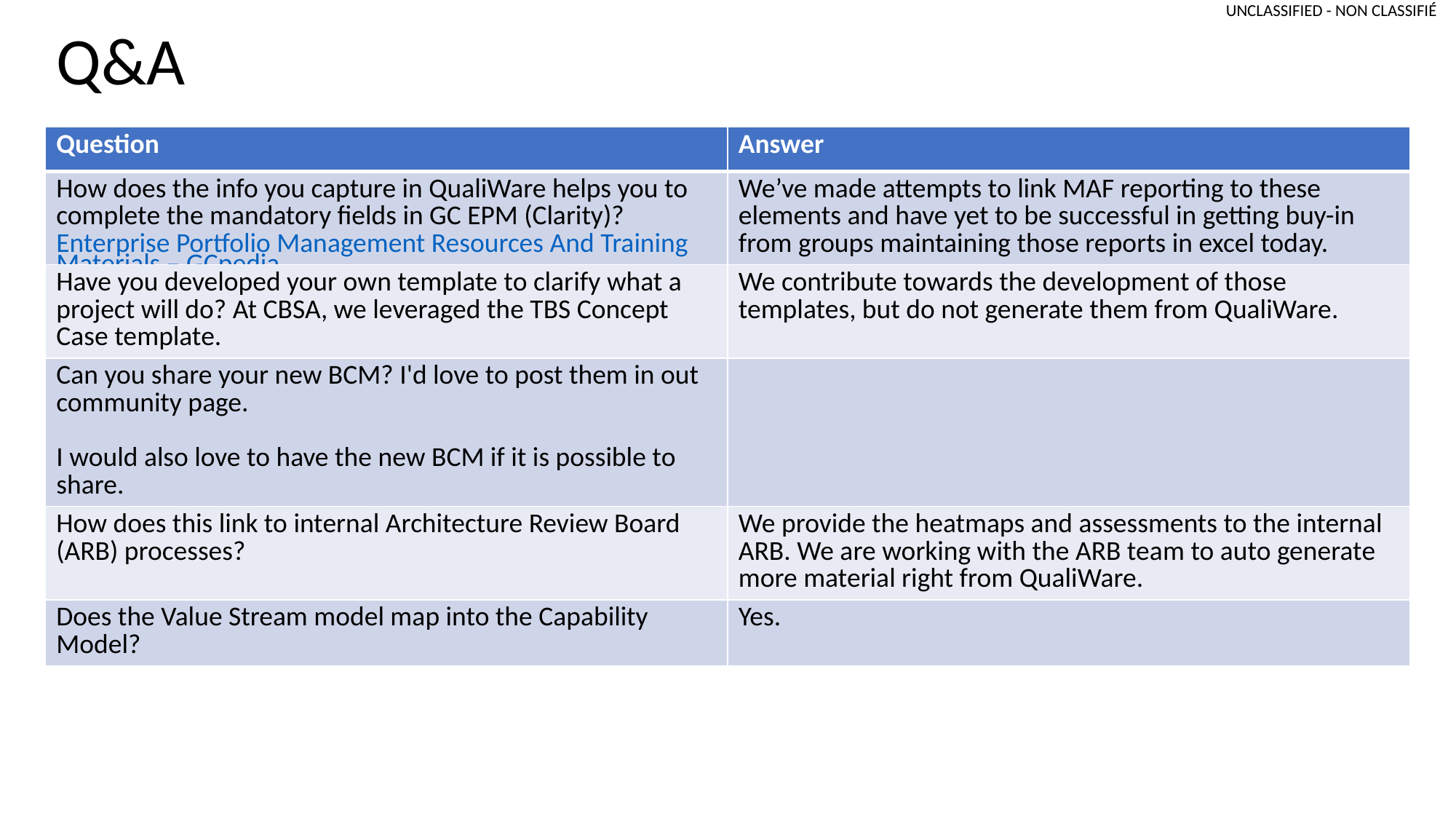

# Q&A
| Question | Answer |
| --- | --- |
| How does the info you capture in QualiWare helps you to complete the mandatory fields in GC EPM (Clarity)?  Enterprise Portfolio Management Resources And Training Materials – GCpedia | We’ve made attempts to link MAF reporting to these elements and have yet to be successful in getting buy-in from groups maintaining those reports in excel today. |
| Have you developed your own template to clarify what a project will do? At CBSA, we leveraged the TBS Concept Case template. | We contribute towards the development of those templates, but do not generate them from QualiWare. |
| Can you share your new BCM? I'd love to post them in out community page. I would also love to have the new BCM if it is possible to share. |  |
| How does this link to internal Architecture Review Board (ARB) processes? | We provide the heatmaps and assessments to the internal ARB. We are working with the ARB team to auto generate more material right from QualiWare. |
| Does the Value Stream model map into the Capability Model? | Yes. |